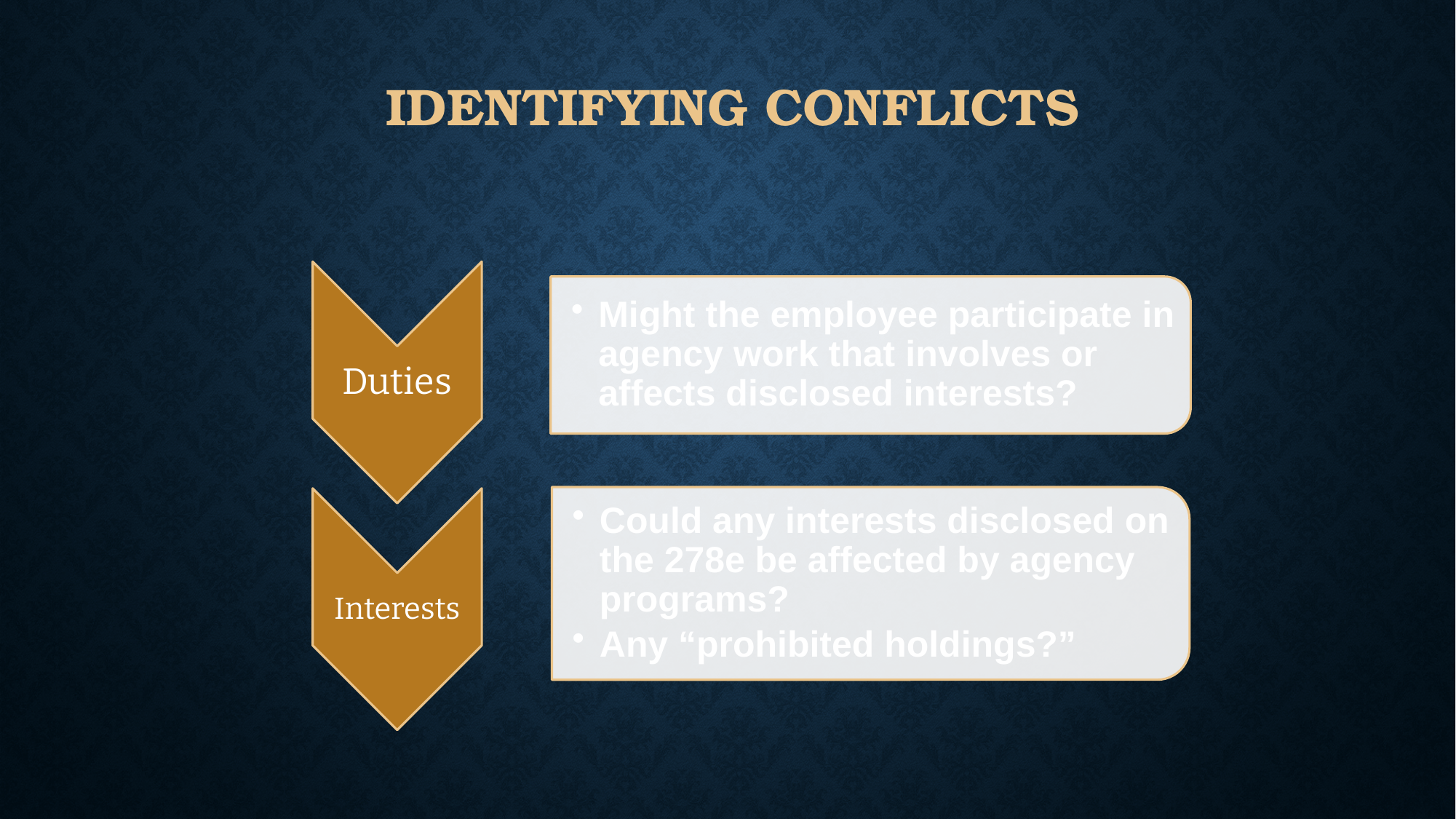

# Identifying Conflicts
Duties
Might the employee participate in agency work that involves or affects disclosed interests?
Interests
Could any interests disclosed on the 278e be affected by agency programs?
Any “prohibited holdings?”